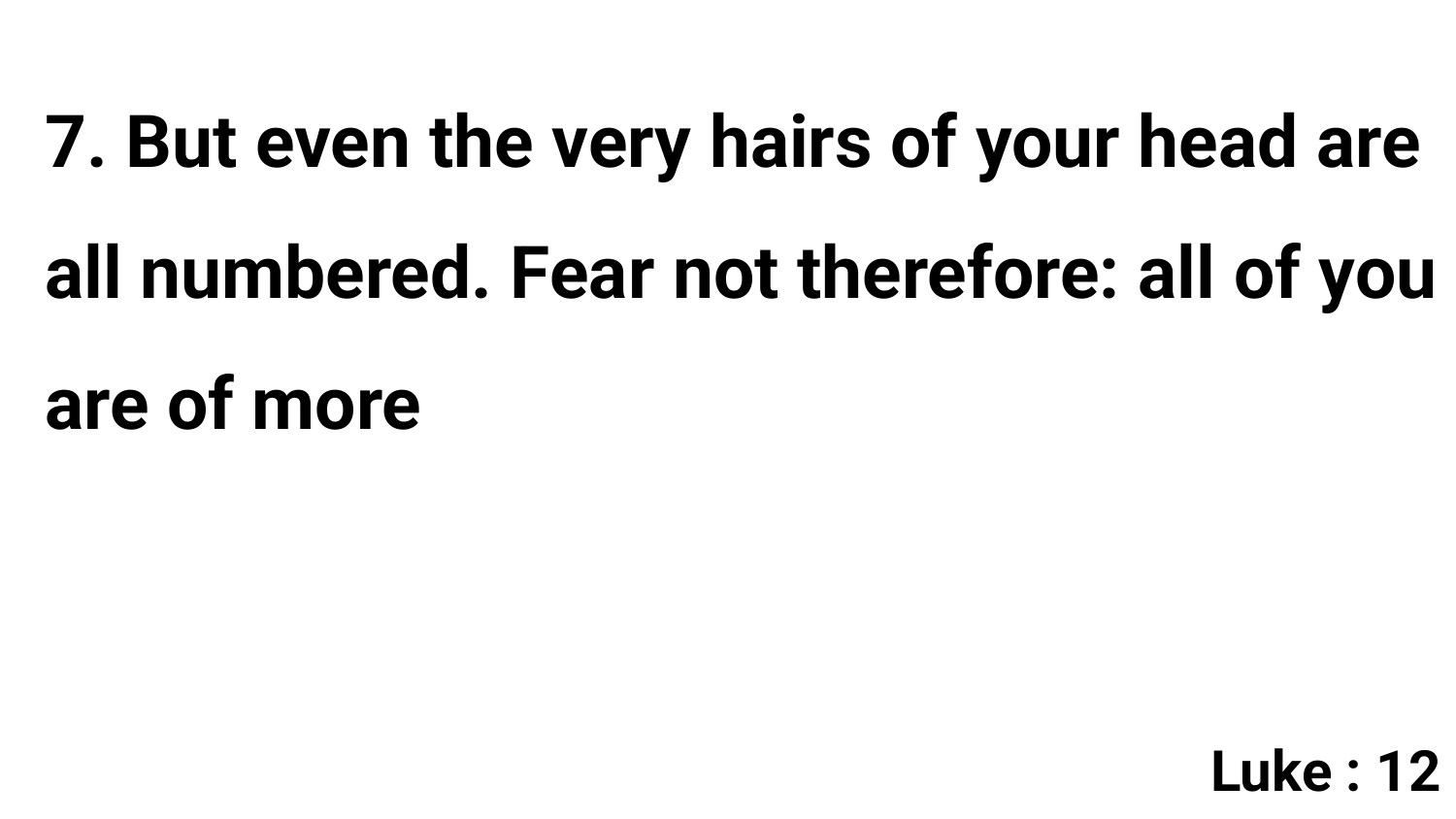

7. But even the very hairs of your head are all numbered. Fear not therefore: all of you are of more
Luke : 12